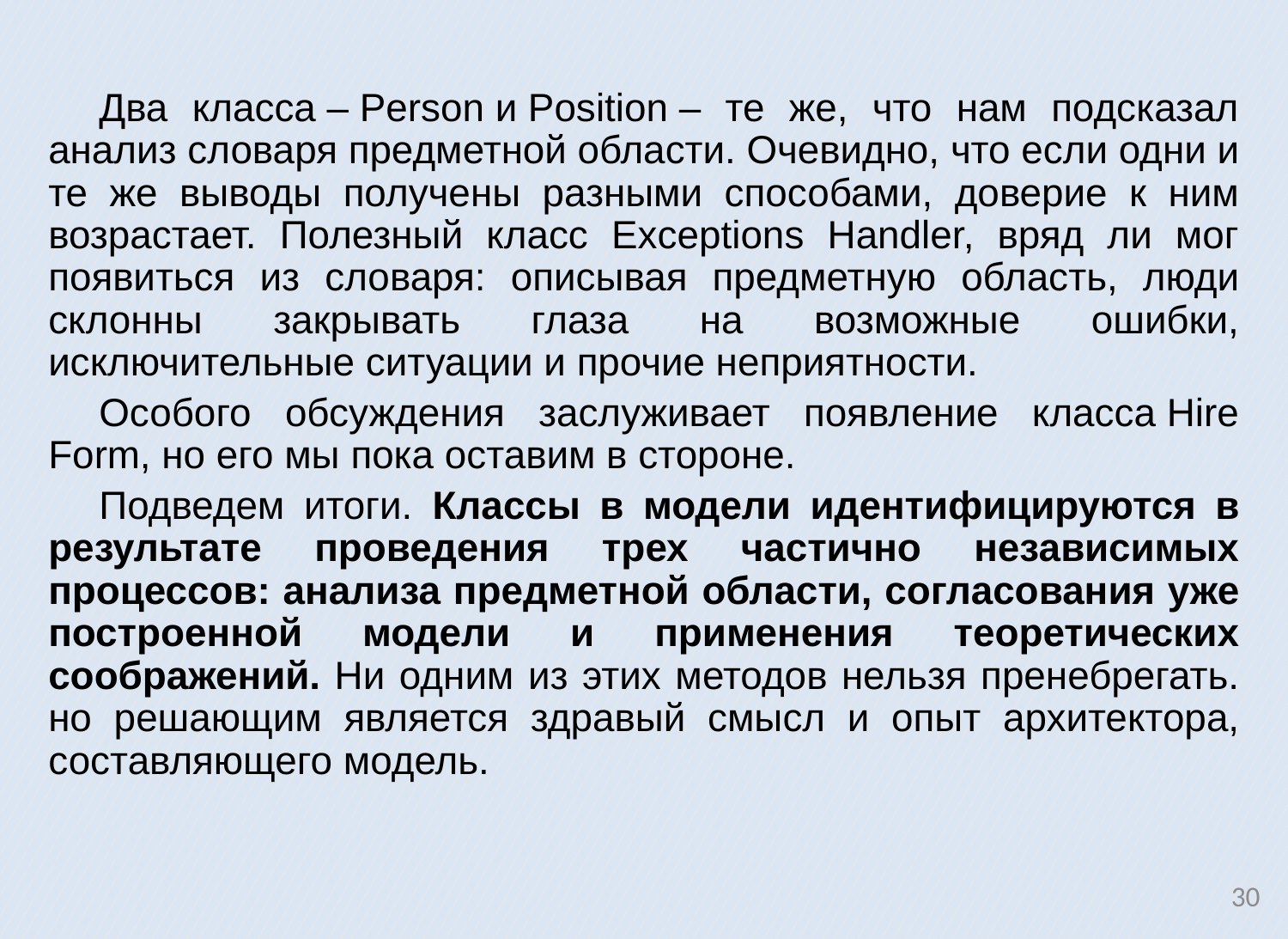

Два класса ‒ Person и Position ‒ те же, что нам подсказал анализ словаря предметной области. Очевидно, что если одни и те же выводы получены разными способами, доверие к ним возрастает. Полезный класс Exceptions Handler, вряд ли мог появиться из словаря: описывая предметную область, люди склонны закрывать глаза на возможные ошибки, исключительные ситуации и прочие неприятности.
Особого обсуждения заслуживает появление класса Hire Form, но его мы пока оставим в стороне.
Подведем итоги. Классы в модели идентифицируются в результате проведения трех частично независимых процессов: анализа предметной области, согласования уже построенной модели и применения теоретических соображений. Ни одним из этих методов нельзя пренебрегать. но решающим является здравый смысл и опыт архитектора, составляющего модель.
30